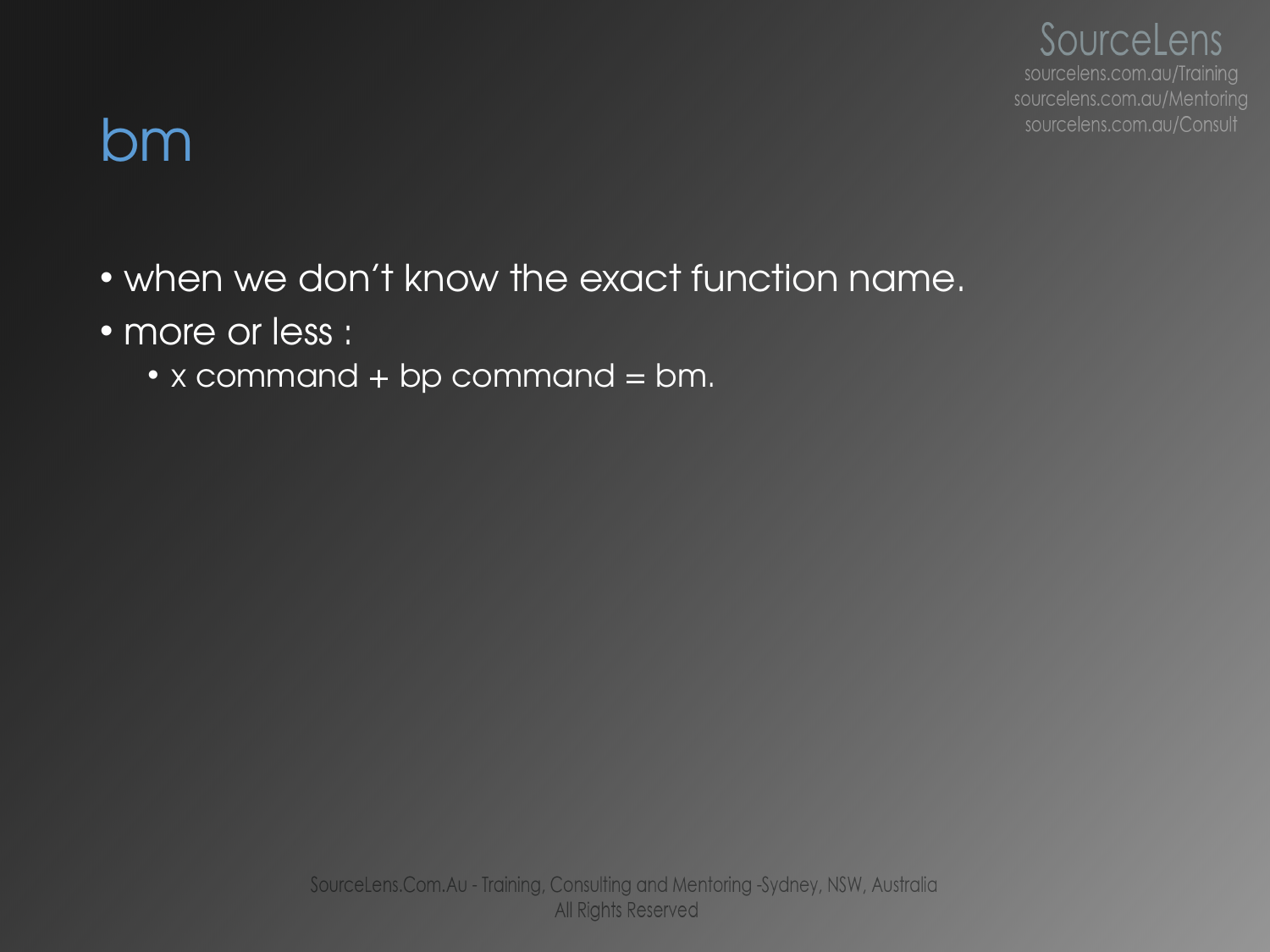

# bm
when we don’t know the exact function name.
more or less :
x command + bp command = bm.